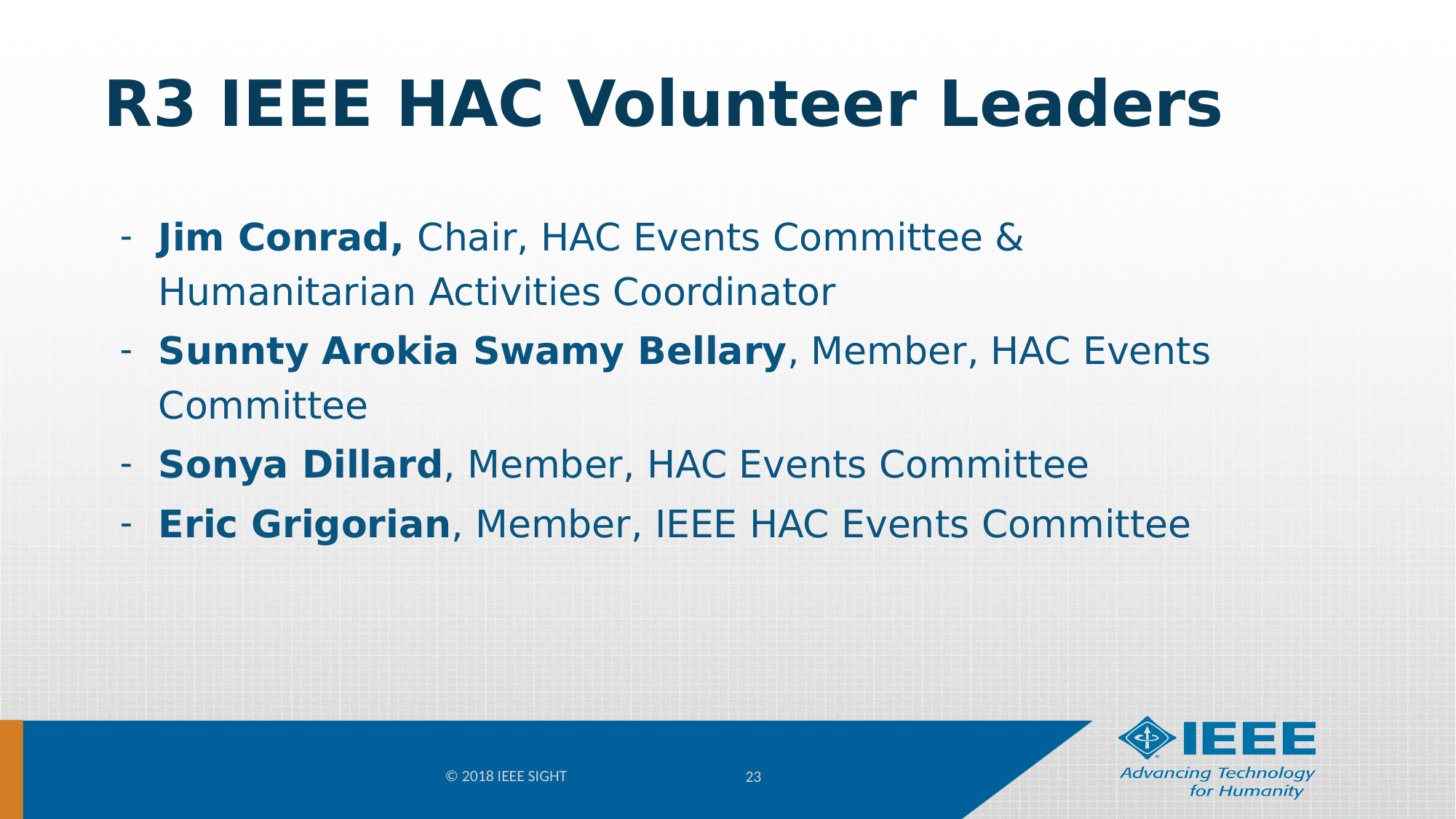

# R3 IEEE HAC Volunteer Leaders
Jim Conrad, Chair, HAC Events Committee & Humanitarian Activities Coordinator
Sunnty Arokia Swamy Bellary, Member, HAC Events Committee
Sonya Dillard, Member, HAC Events Committee
Eric Grigorian, Member, IEEE HAC Events Committee

© 2018 IEEE SIGHT
23